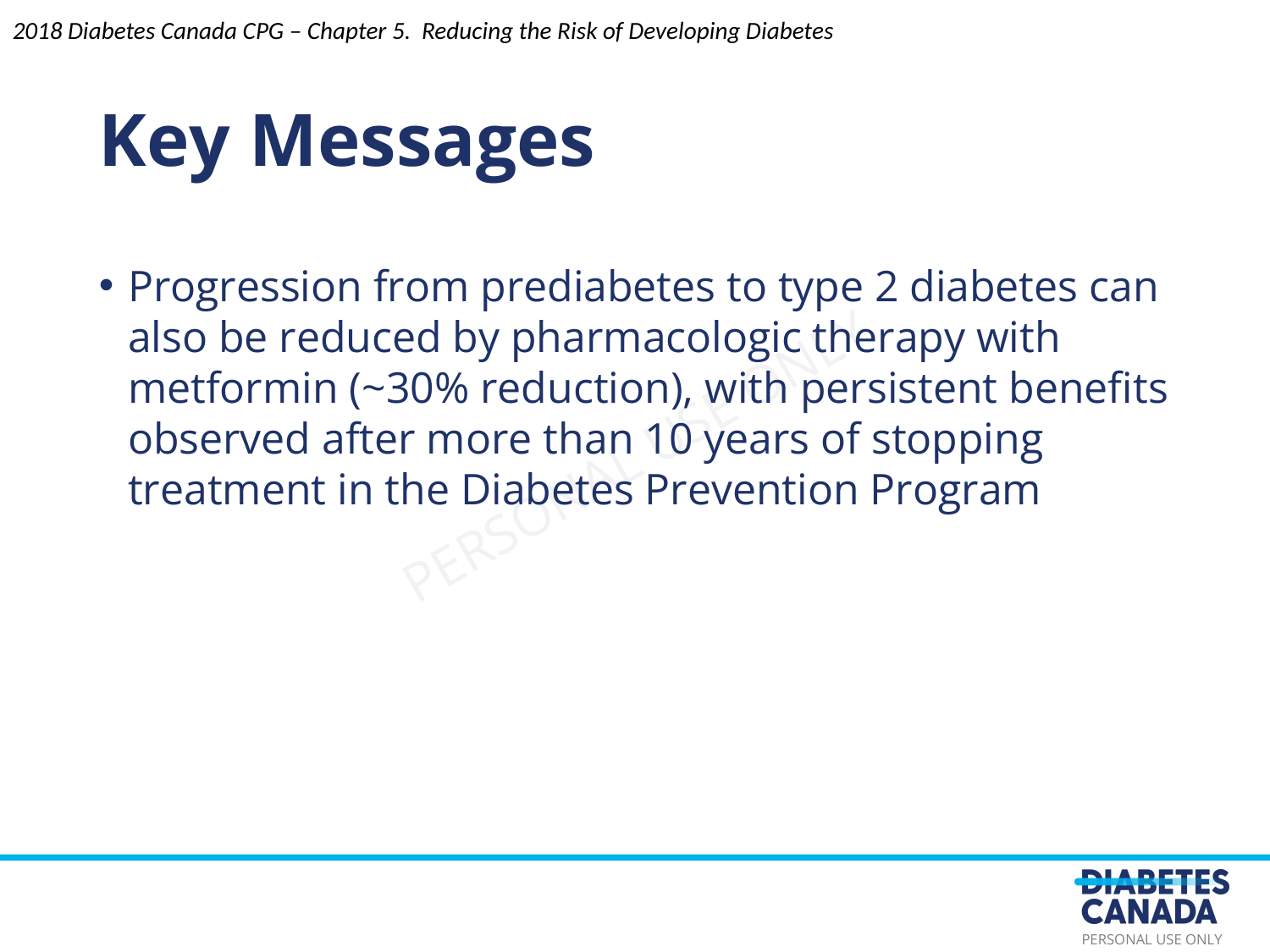

Key Messages
Progression from prediabetes to type 2 diabetes can also be reduced by pharmacologic therapy with metformin (~30% reduction), with persistent benefits observed after more than 10 years of stopping treatment in the Diabetes Prevention Program
2018 Diabetes Canada CPG – Chapter 5.  Reducing the Risk of Developing Diabetes